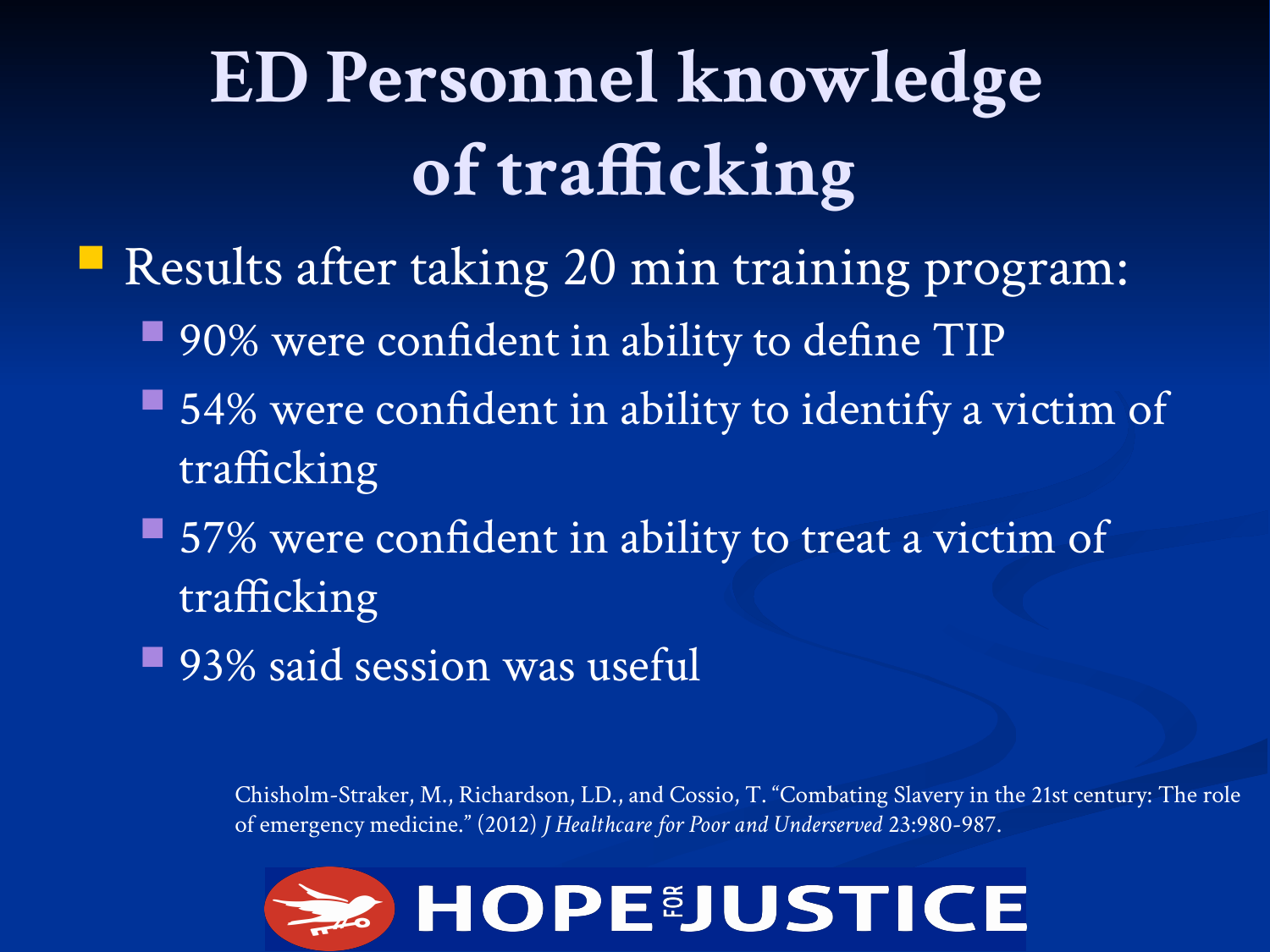

# ED Personnel knowledge of trafficking
Results after taking 20 min training program:
90% were confident in ability to define TIP
54% were confident in ability to identify a victim of trafficking
57% were confident in ability to treat a victim of trafficking
93% said session was useful
Chisholm-Straker, M., Richardson, LD., and Cossio, T. “Combating Slavery in the 21st century: The role of emergency medicine.” (2012) J Healthcare for Poor and Underserved 23:980-987.